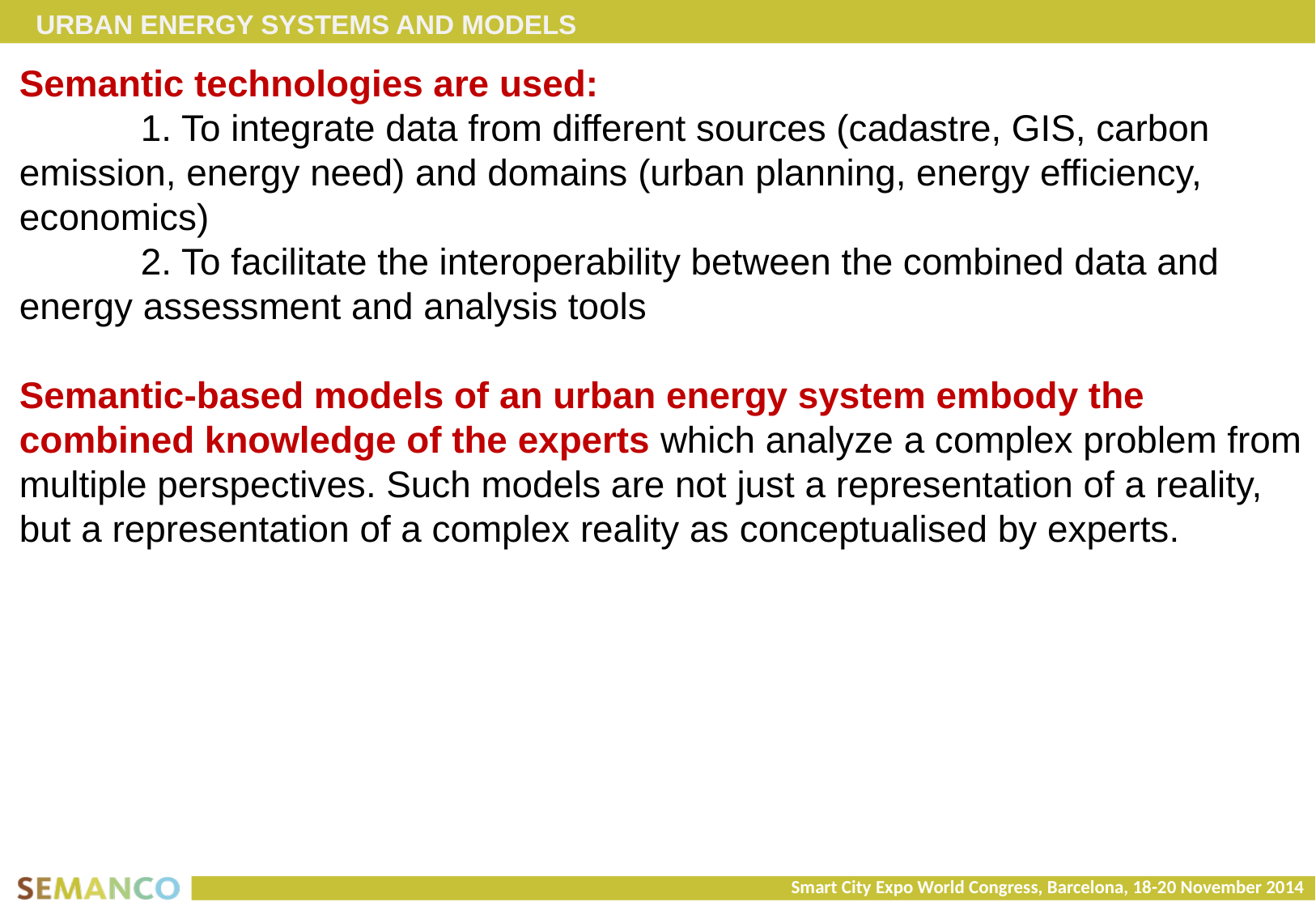

URBAN ENERGY SYSTEMS AND MODELS
Semantic technologies are used:
	1. To integrate data from different sources (cadastre, GIS, carbon emission, energy need) and domains (urban planning, energy efficiency, economics)
	2. To facilitate the interoperability between the combined data and energy assessment and analysis tools

Semantic-based models of an urban energy system embody the combined knowledge of the experts which analyze a complex problem from multiple perspectives. Such models are not just a representation of a reality, but a representation of a complex reality as conceptualised by experts.

Smart City Expo World Congress, Barcelona, 18-20 November 2014